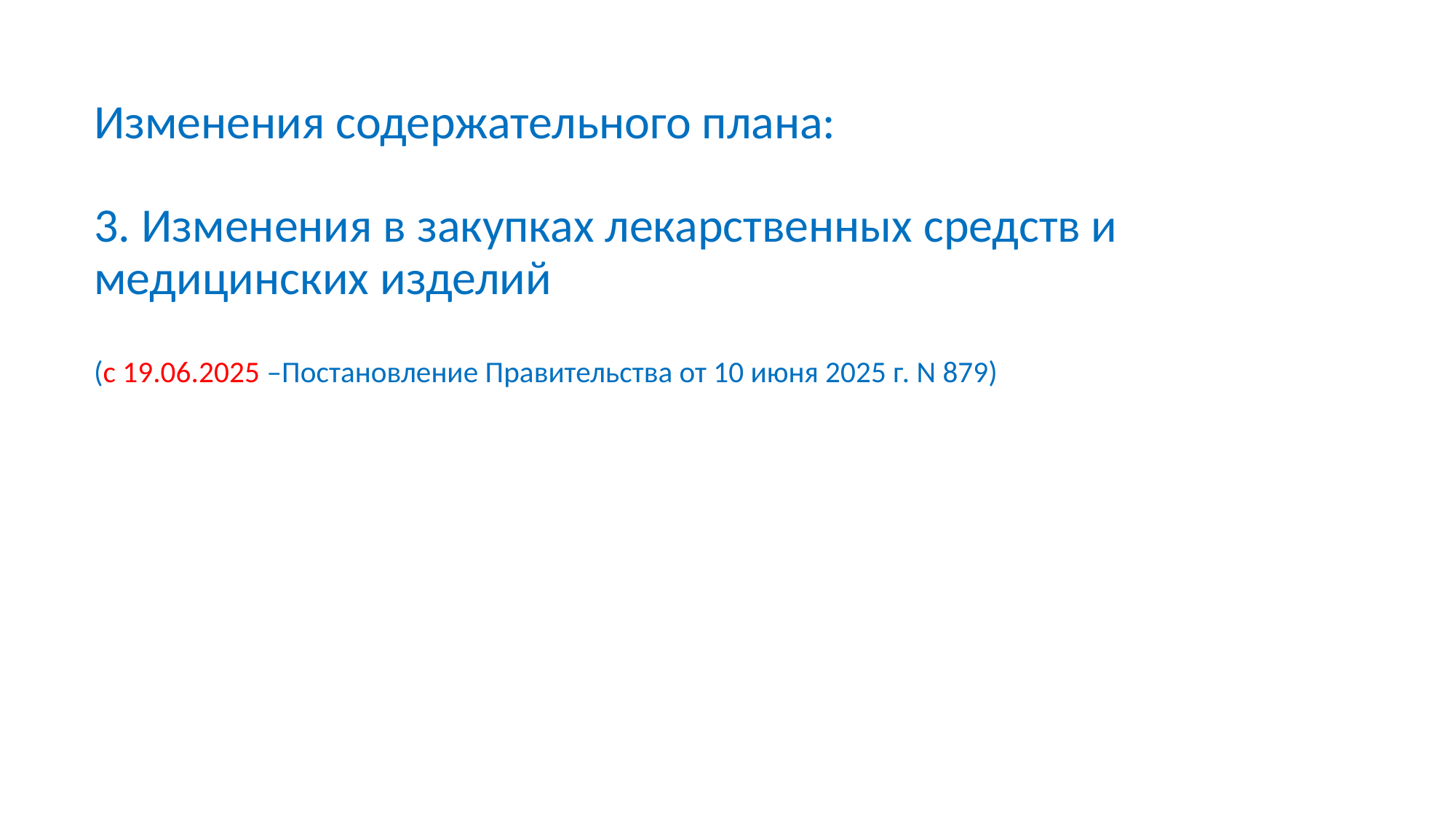

# Изменения содержательного плана: 3. Изменения в закупках лекарственных средств и медицинских изделий (с 19.06.2025 –Постановление Правительства от 10 июня 2025 г. N 879)